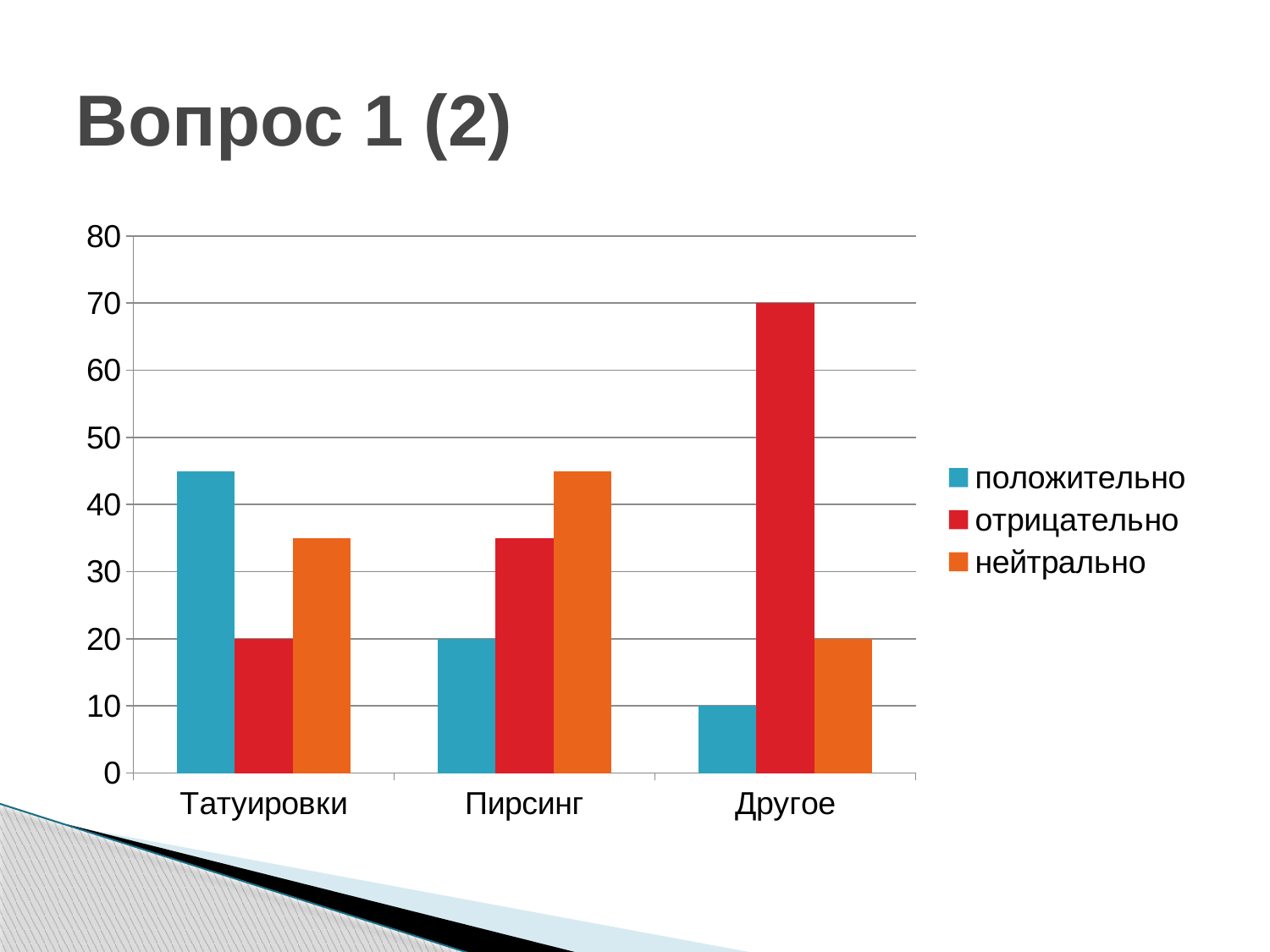

# Вопрос 1 (2)

### Chart

| Category | положительно | отрицательно | нейтрально |
|---|---|---|---|
| Татуировки | 45.0 | 20.0 | 35.0 |
| Пирсинг | 20.0 | 35.0 | 45.0 |
| Другое | 10.0 | 70.0 | 20.0 |